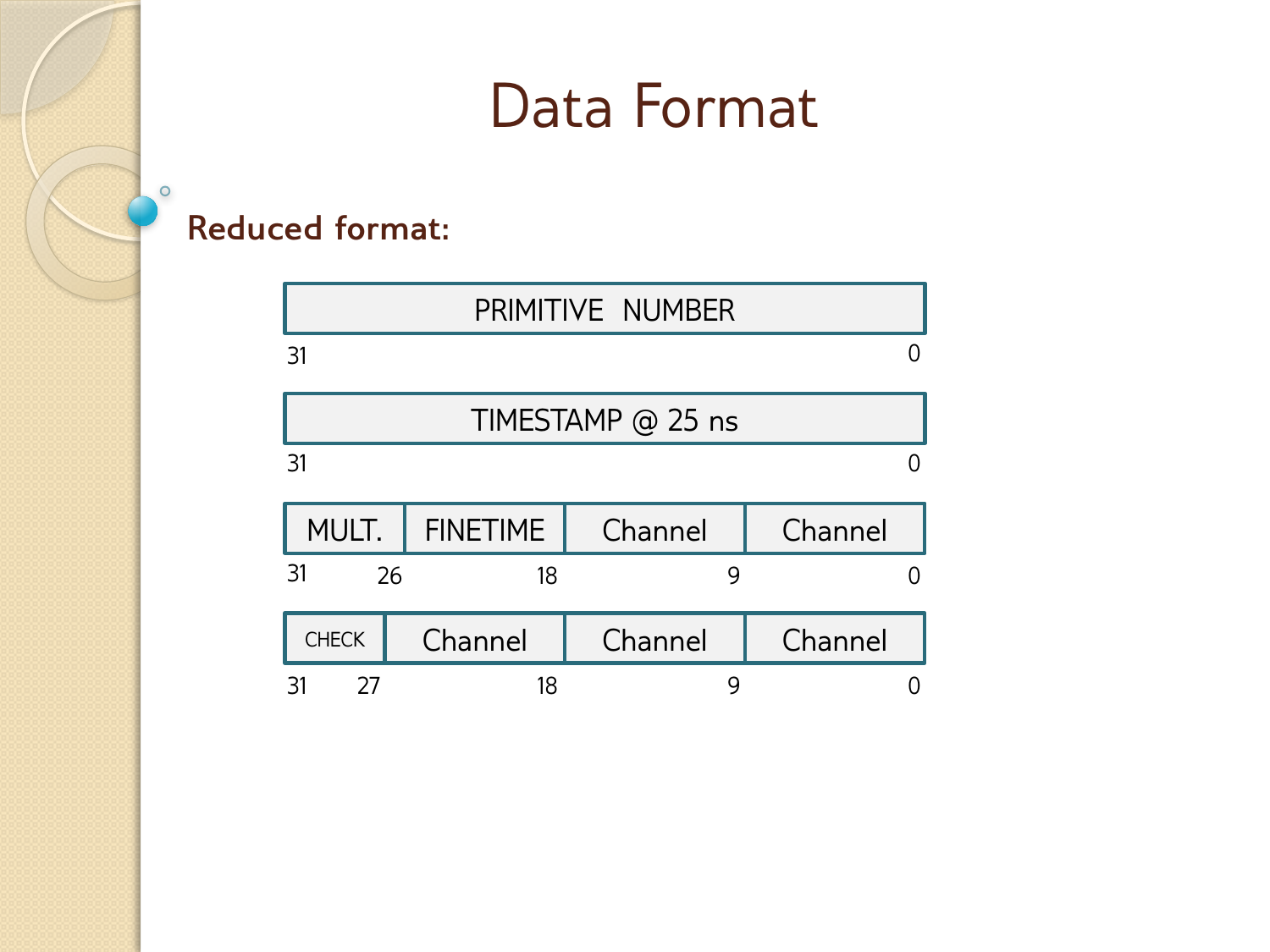

# Data Format
Reduced format:
PRIMITIVE  NUMBER
0
31
TIMESTAMP @ 25 ns
31
0
MULT.
FINETIME
Channel
Channel
31
26
18
9
0
CHECK
Channel
Channel
Channel
31
27
18
9
0